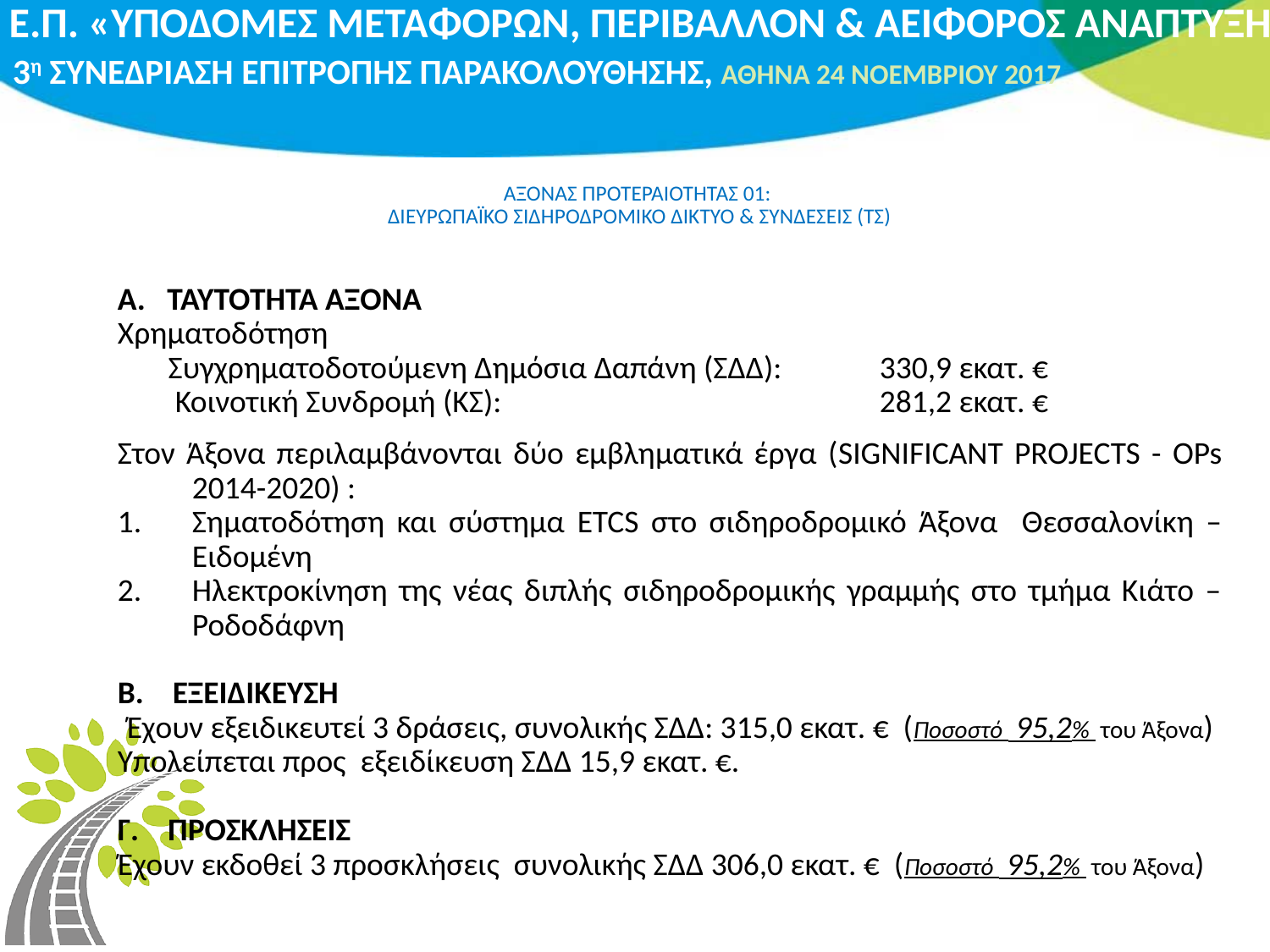

# ΑΞΟΝΑΣ ΠΡΟΤΕΡΑΙΟΤΗΤΑΣ 01: ΔΙΕΥΡΩΠΑΪΚΟ ΣΙΔΗΡΟΔΡΟΜΙΚΟ ΔΙΚΤΥΟ & ΣΥΝΔΕΣΕΙΣ (ΤΣ)
Α.   ΤΑΥΤΟΤΗΤΑ ΑΞΟΝΑ
Χρηματοδότηση
       Συγχρηματοδοτούμενη Δημόσια Δαπάνη (ΣΔΔ):   	330,9 εκατ. €
        Κοινοτική Συνδρομή (ΚΣ):		    	281,2 εκατ. €
Στον Άξονα περιλαμβάνονται δύο εμβληματικά έργα (SIGNIFICANT PROJECTS - OPs 2014-2020) :
Σηματοδότηση και σύστημα ETCS στο σιδηροδρομικό Άξονα  Θεσσαλονίκη – Ειδομένη
Ηλεκτροκίνηση της νέας διπλής σιδηροδρομικής γραμμής στο τμήμα Κιάτο – Ροδοδάφνη

Β.    ΕΞΕΙΔΙΚΕΥΣΗ
Έχουν εξειδικευτεί 3 δράσεις, συνολικής ΣΔΔ: 315,0 εκατ. €  (Ποσοστό  95,2%  του Άξονα)
Υπολείπεται προς  εξειδίκευση ΣΔΔ 15,9 εκατ. €.

Γ.    ΠΡΟΣΚΛΗΣΕΙΣ
Έχουν εκδοθεί 3 προσκλήσεις  συνολικής ΣΔΔ 306,0 εκατ. €  (Ποσοστό  95,2%  του Άξονα)